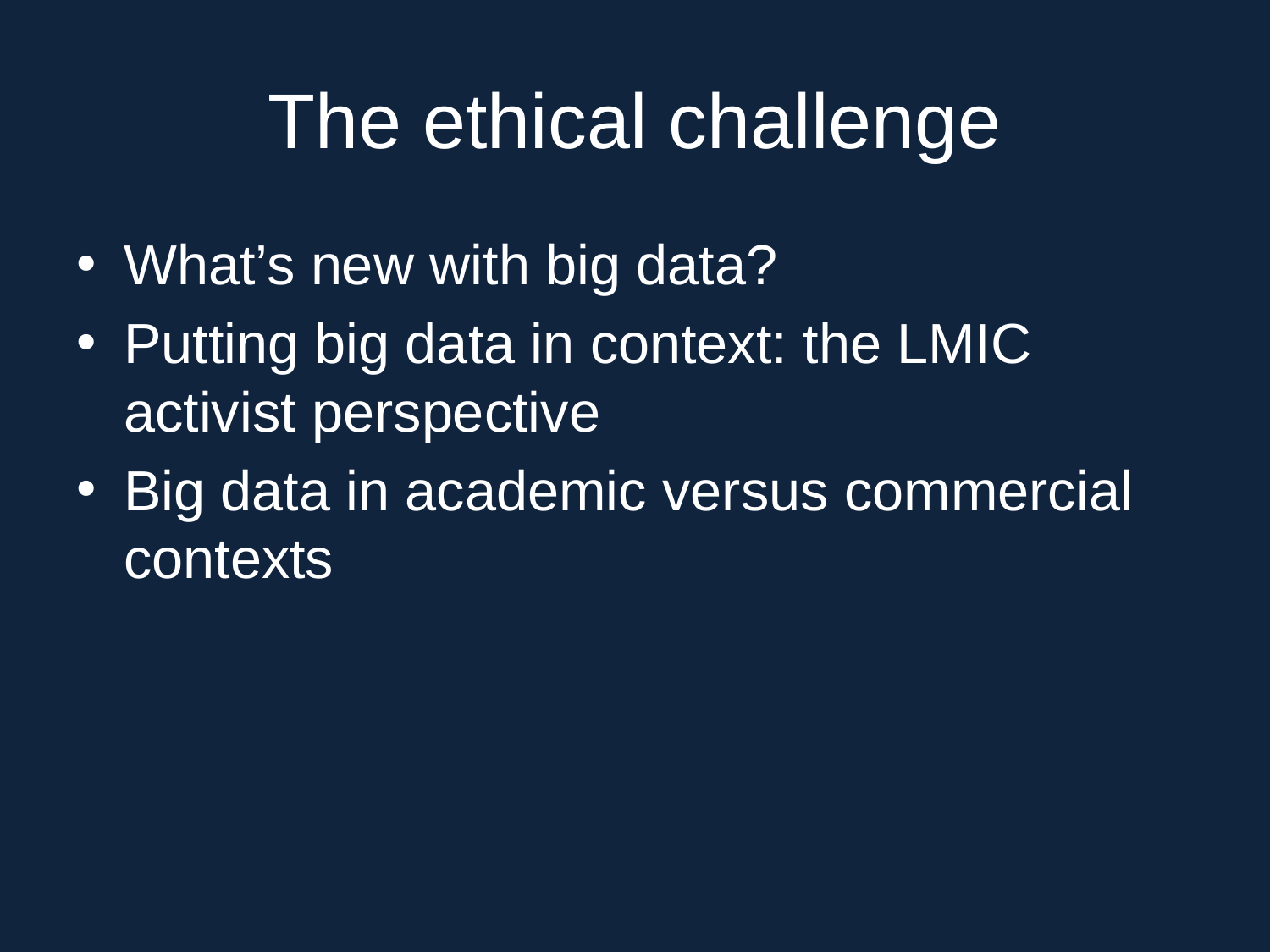

# The ethical challenge
What’s new with big data?
Putting big data in context: the LMIC activist perspective
Big data in academic versus commercial contexts